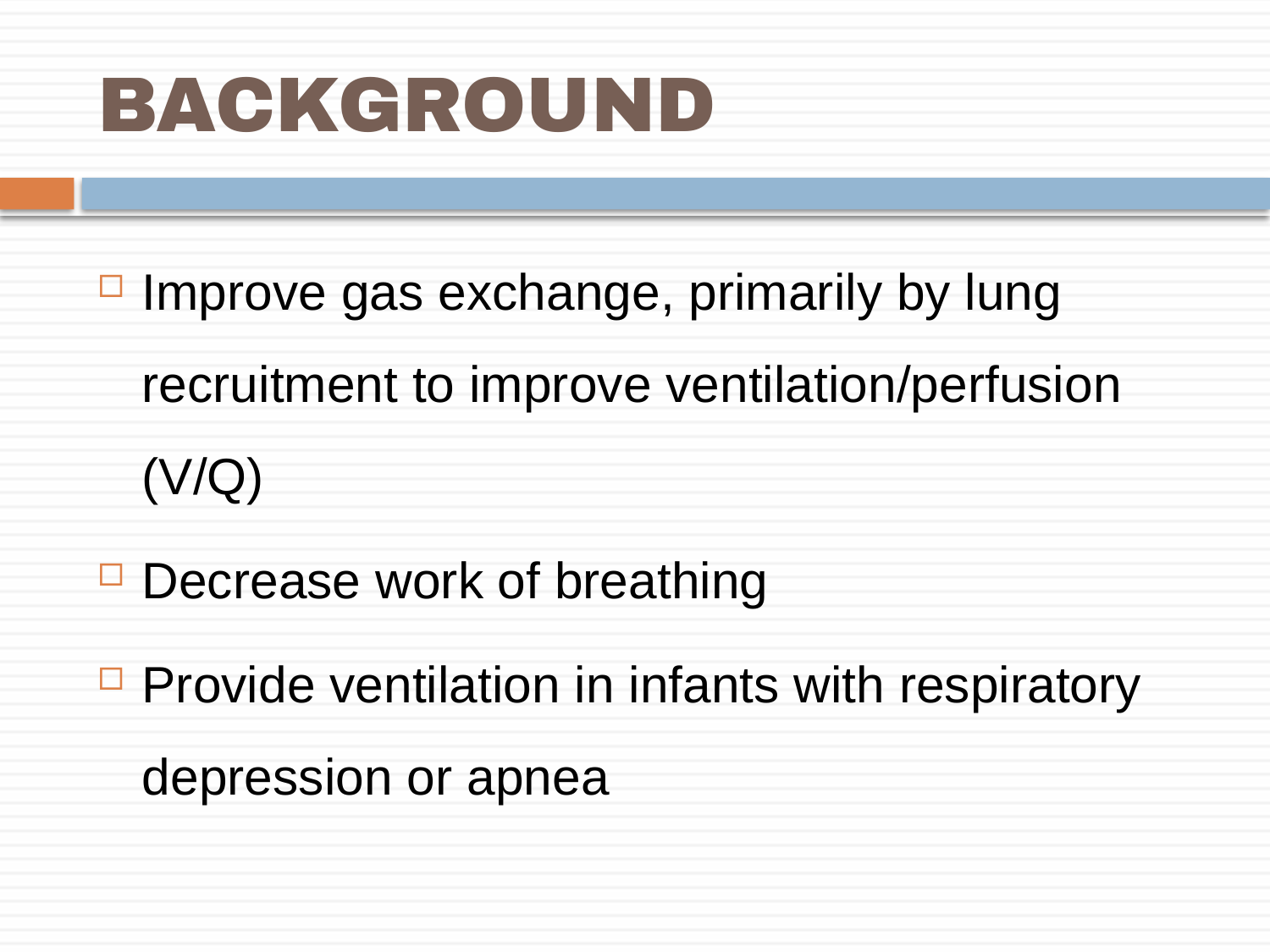

# BACKGROUND
Improve gas exchange, primarily by lung recruitment to improve ventilation/perfusion (V/Q)
Decrease work of breathing
Provide ventilation in infants with respiratory depression or apnea